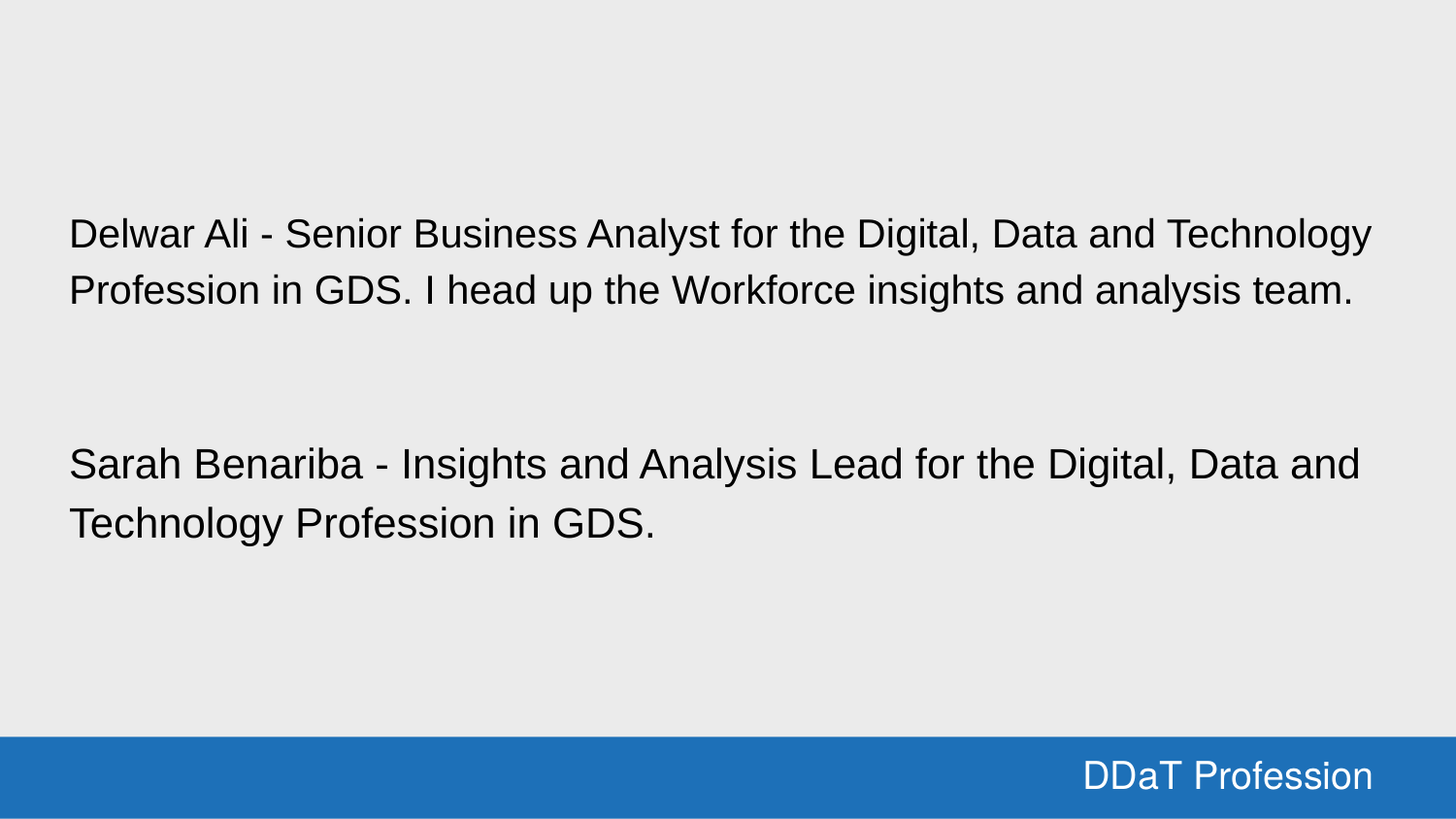

Delwar Ali - Senior Business Analyst for the Digital, Data and Technology Profession in GDS. I head up the Workforce insights and analysis team.

Sarah Benariba - Insights and Analysis Lead for the Digital, Data and Technology Profession in GDS.